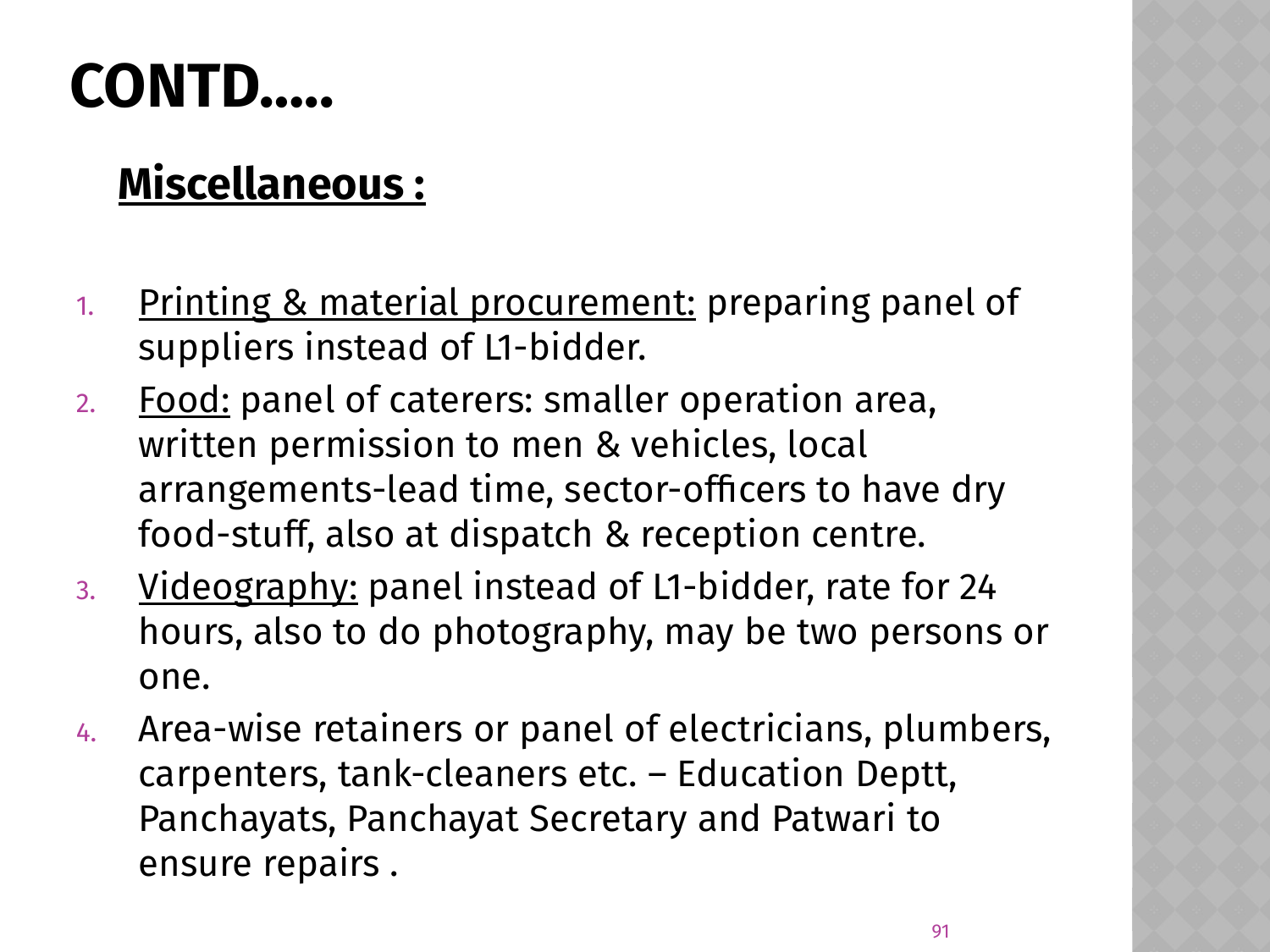

# Contd…..
    Miscellaneous :

Printing & material procurement: preparing panel of suppliers instead of L1-bidder.
Food: panel of caterers: smaller operation area, written permission to men & vehicles, local arrangements-lead time, sector-officers to have dry food-stuff, also at dispatch & reception centre.
Videography: panel instead of L1-bidder, rate for 24 hours, also to do photography, may be two persons or one.
Area-wise retainers or panel of electricians, plumbers, carpenters, tank-cleaners etc. – Education Deptt, Panchayats, Panchayat Secretary and Patwari to ensure repairs .
91